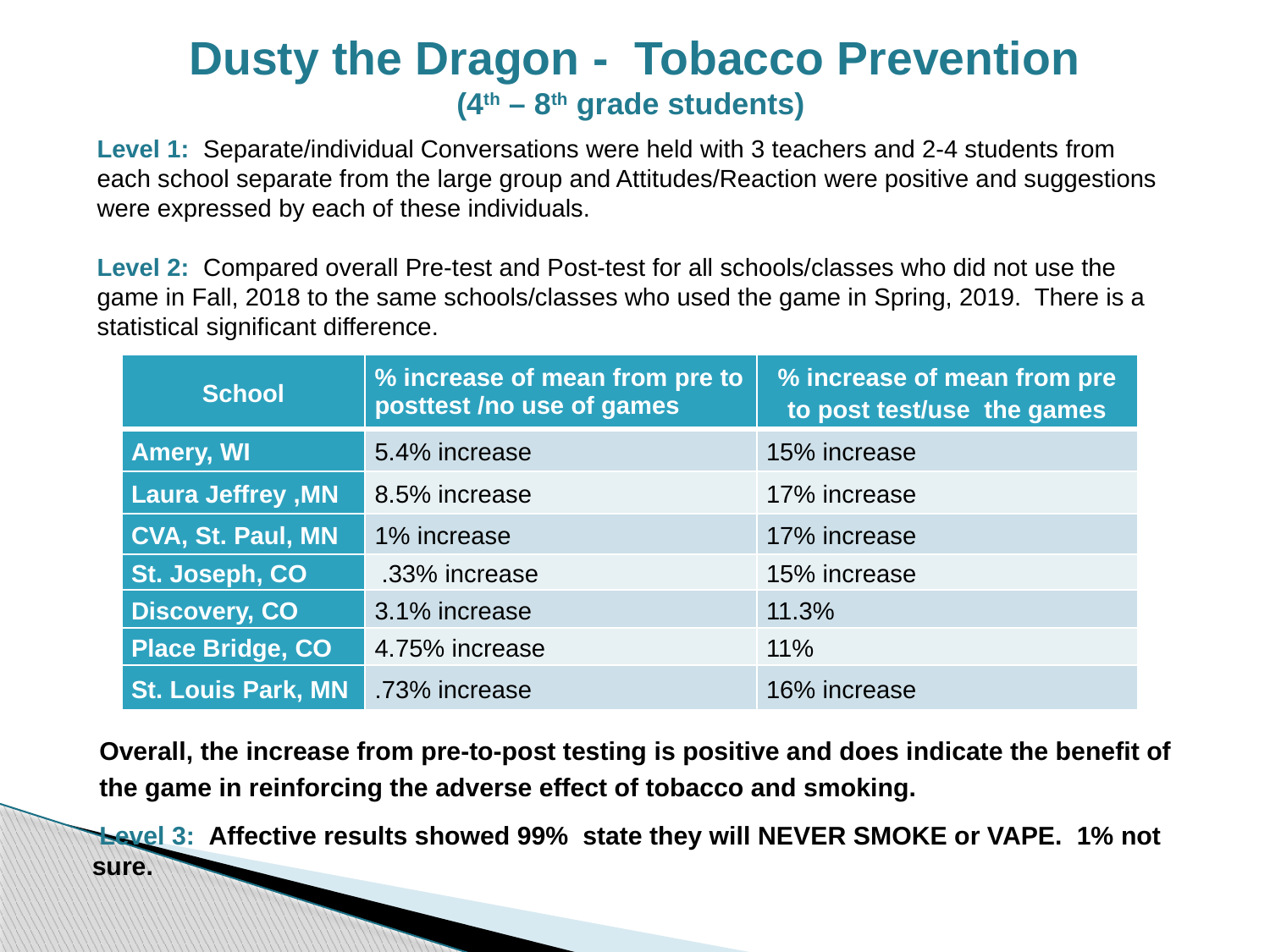

# Dusty the Dragon -  Tobacco Prevention (4th – 8th grade students)
Level 1:  Separate/individual Conversations were held with 3 teachers and 2-4 students from each school separate from the large group and Attitudes/Reaction were positive and suggestions were expressed by each of these individuals.

Level 2:  Compared overall Pre-test and Post-test for all schools/classes who did not use the game in Fall, 2018 to the same schools/classes who used the game in Spring, 2019.  There is a statistical significant difference.

 Overall, the increase from pre-to-post testing is positive and does indicate the benefit of
 the game in reinforcing the adverse effect of tobacco and smoking.

 Level 3:  Affective results showed 99%  state they will NEVER SMOKE or VAPE.  1% not sure.
| School | % increase of mean from pre to posttest /no use of games | % increase of mean from pre to post test/use the games |
| --- | --- | --- |
| Amery, WI | 5.4% increase | 15% increase |
| Laura Jeffrey ,MN | 8.5% increase | 17% increase |
| CVA, St. Paul, MN | 1% increase | 17% increase |
| St. Joseph, CO | .33% increase | 15% increase |
| Discovery, CO | 3.1% increase | 11.3% |
| Place Bridge, CO | 4.75% increase | 11% |
| St. Louis Park, MN | .73% increase | 16% increase |